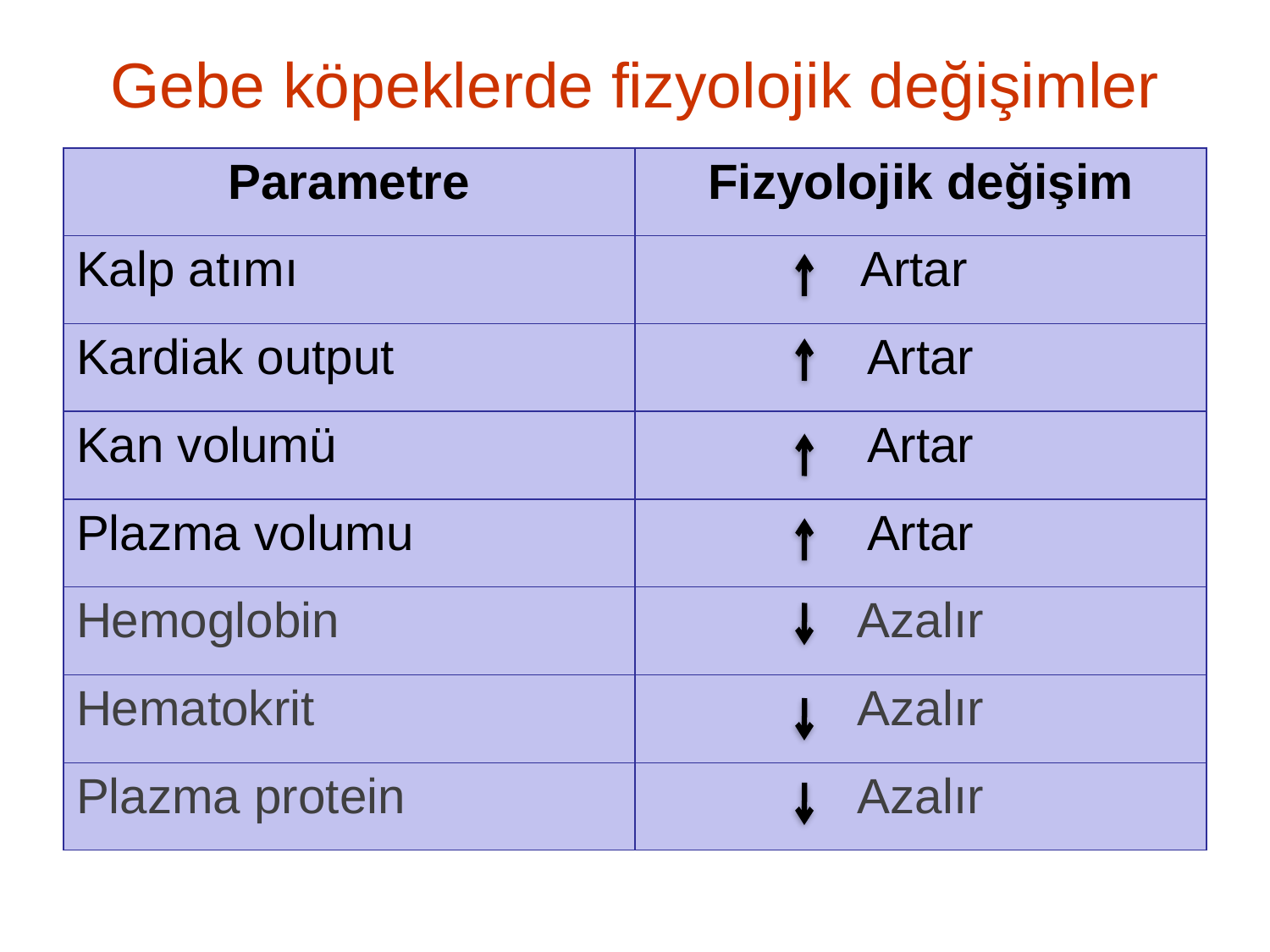

# Gebe köpeklerde fizyolojik değişimler
| Parametre | Fizyolojik değişim |
| --- | --- |
| Kalp atımı | Artar |
| Kardiak output | Artar |
| Kan volumü | Artar |
| Plazma volumu | Artar |
| Hemoglobin | Azalır |
| Hematokrit | Azalır |
| Plazma protein | Azalır |